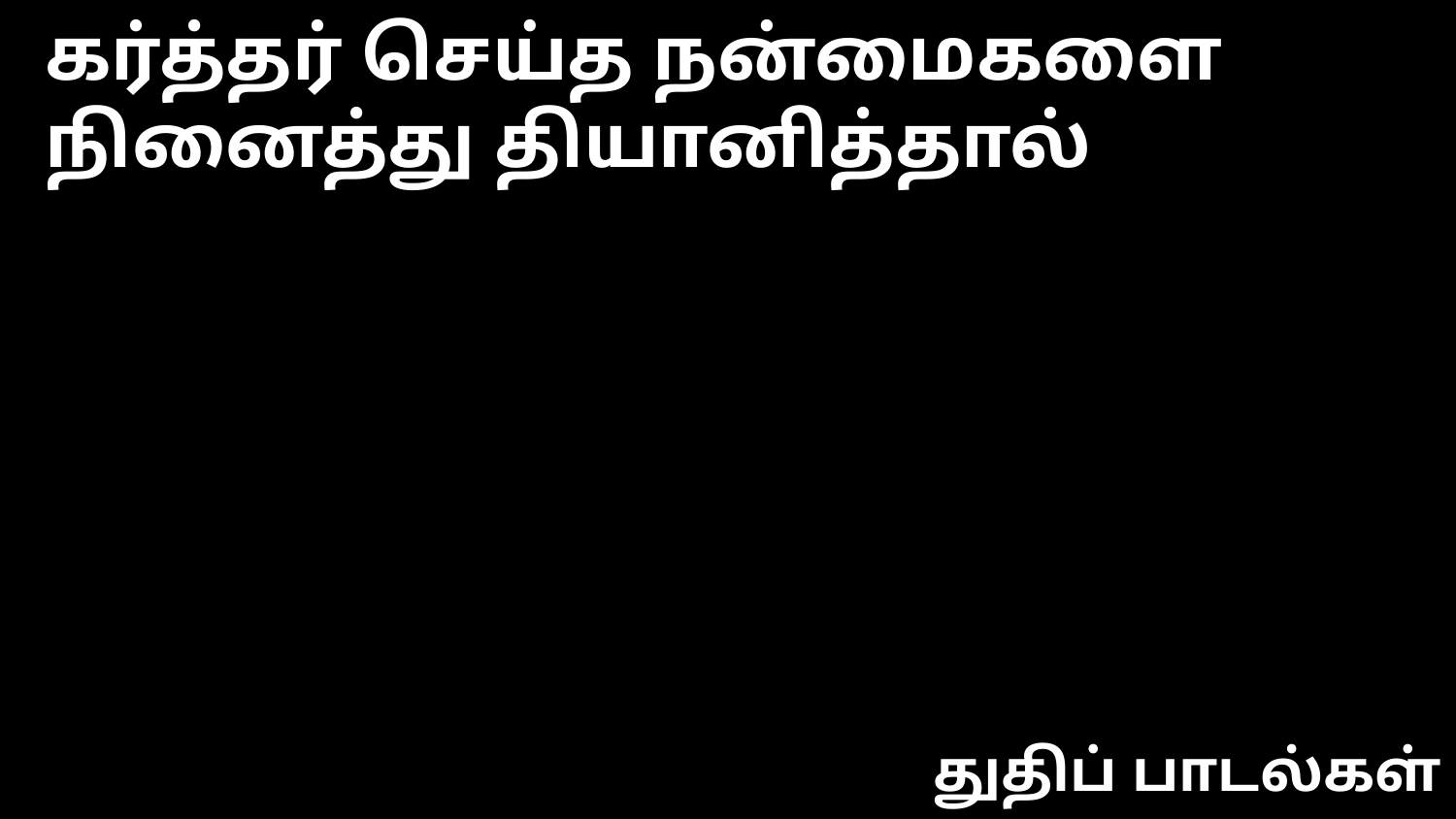

கர்த்தர் செய்த நன்மைகளை
நினைத்து தியானித்தால்

துதிப் பாடல்கள்